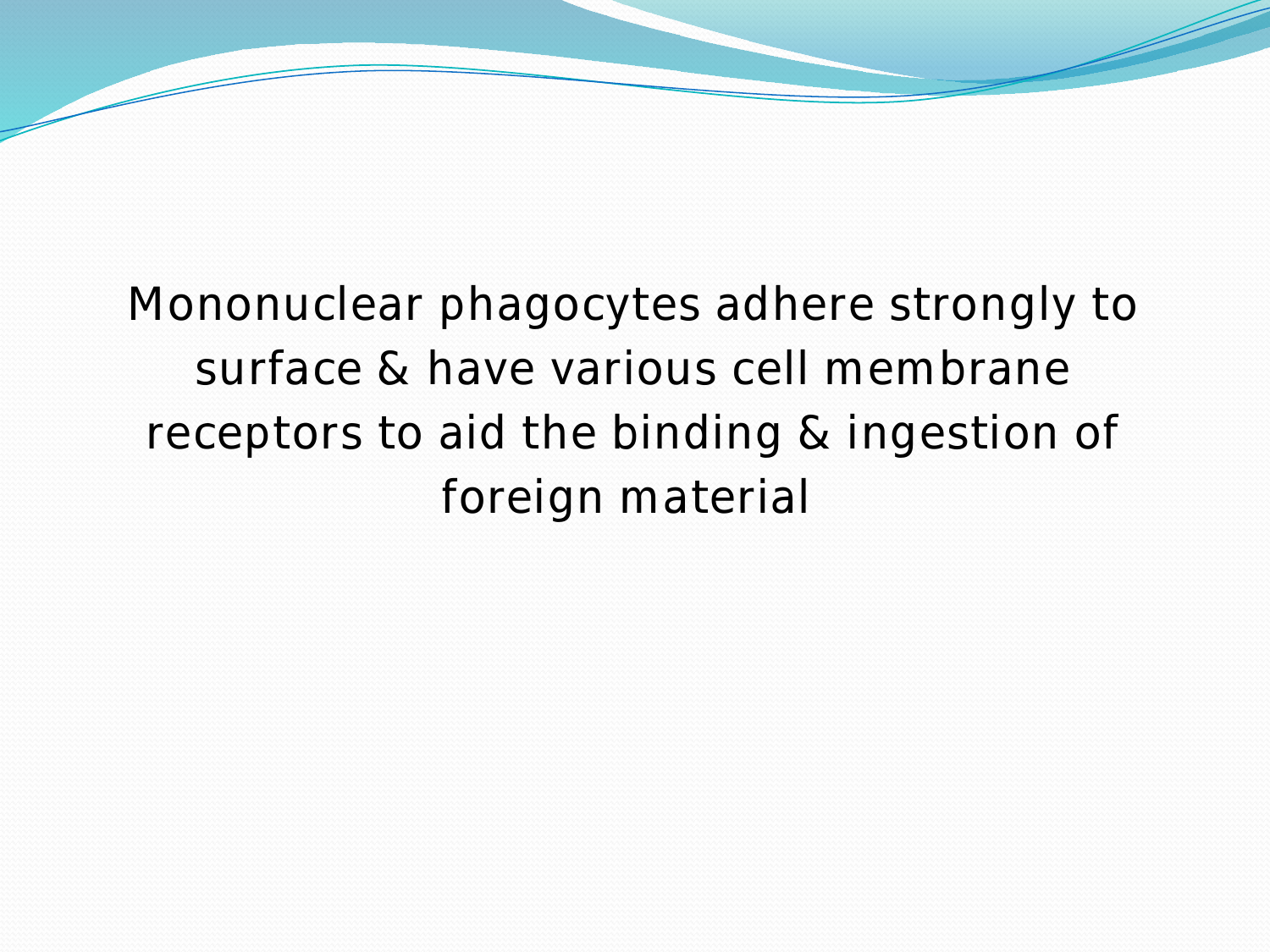

#
Mononuclear phagocytes adhere strongly to
 surface & have various cell membrane
receptors to aid the binding & ingestion of
 foreign material